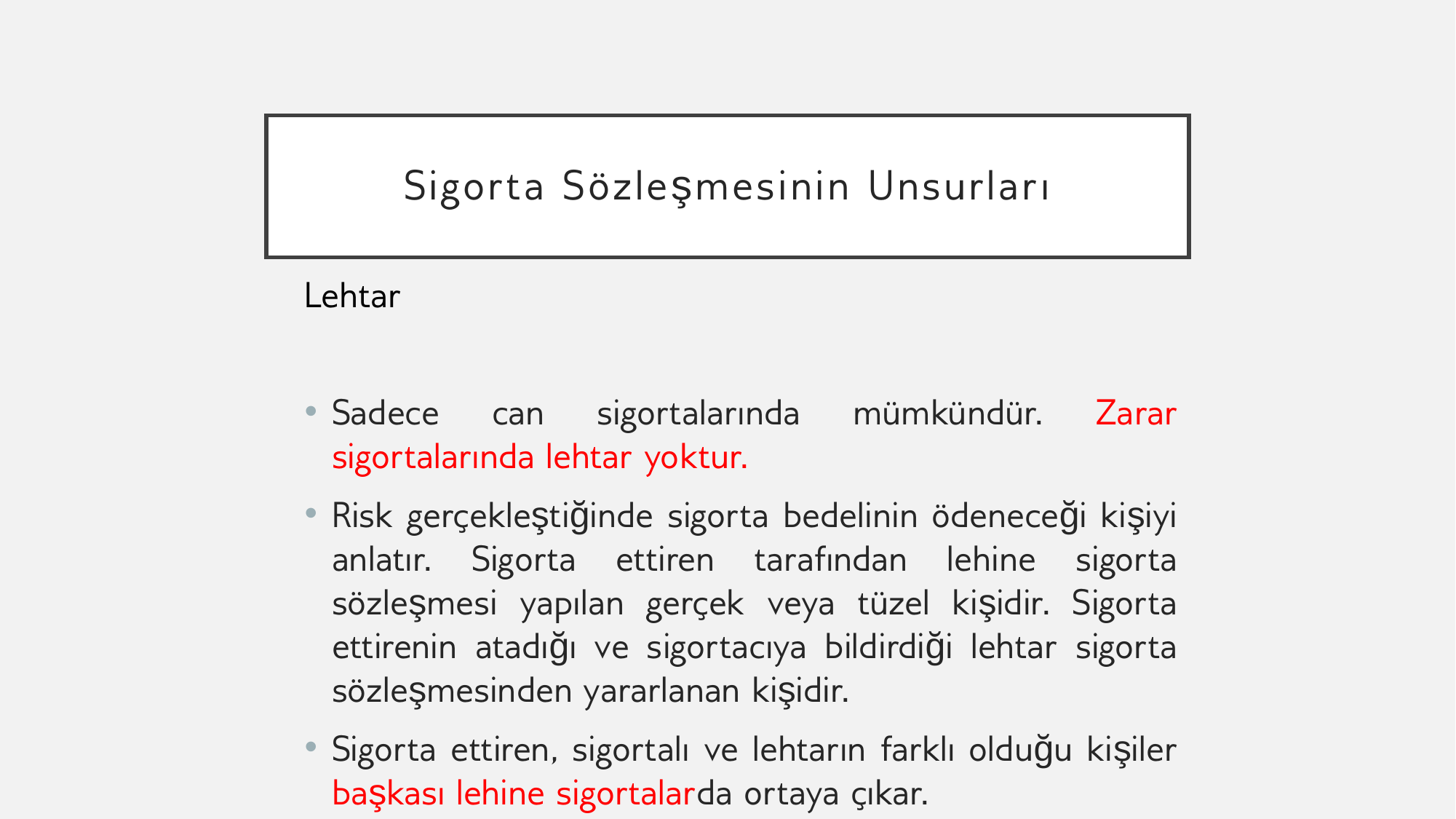

# Sigorta Sözleşmesinin Unsurları
Lehtar

Sadece can sigortalarında mümkündür. Zarar sigortalarında lehtar yoktur.
Risk gerçekleştiğinde sigorta bedelinin ödeneceği kişiyi anlatır. Sigorta ettiren tarafından lehine sigorta sözleşmesi yapılan gerçek veya tüzel kişidir. Sigorta ettirenin atadığı ve sigortacıya bildirdiği lehtar sigorta sözleşmesinden yararlanan kişidir.
Sigorta ettiren, sigortalı ve lehtarın farklı olduğu kişiler başkası lehine sigortalarda ortaya çıkar.